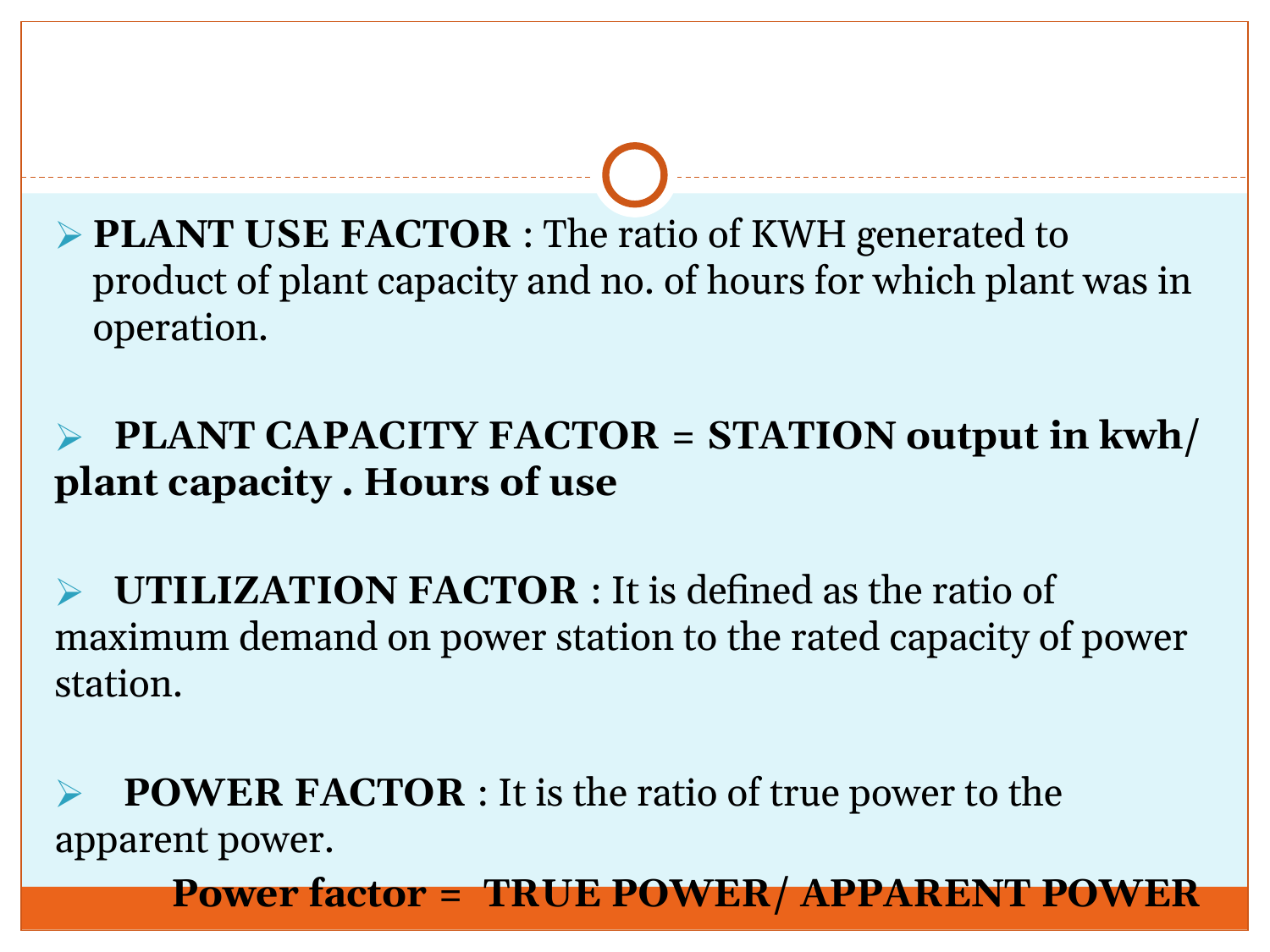

#

PLANT USE FACTOR : The ratio of KWH generated to product of plant capacity and no. of hours for which plant was in operation.

   PLANT CAPACITY FACTOR = STATION output in kwh/ plant capacity . Hours of use

   UTILIZATION FACTOR : It is defined as the ratio of maximum demand on power station to the rated capacity of power station.

    POWER FACTOR : It is the ratio of true power to the apparent power.
            Power factor =  TRUE POWER/ APPARENT POWER